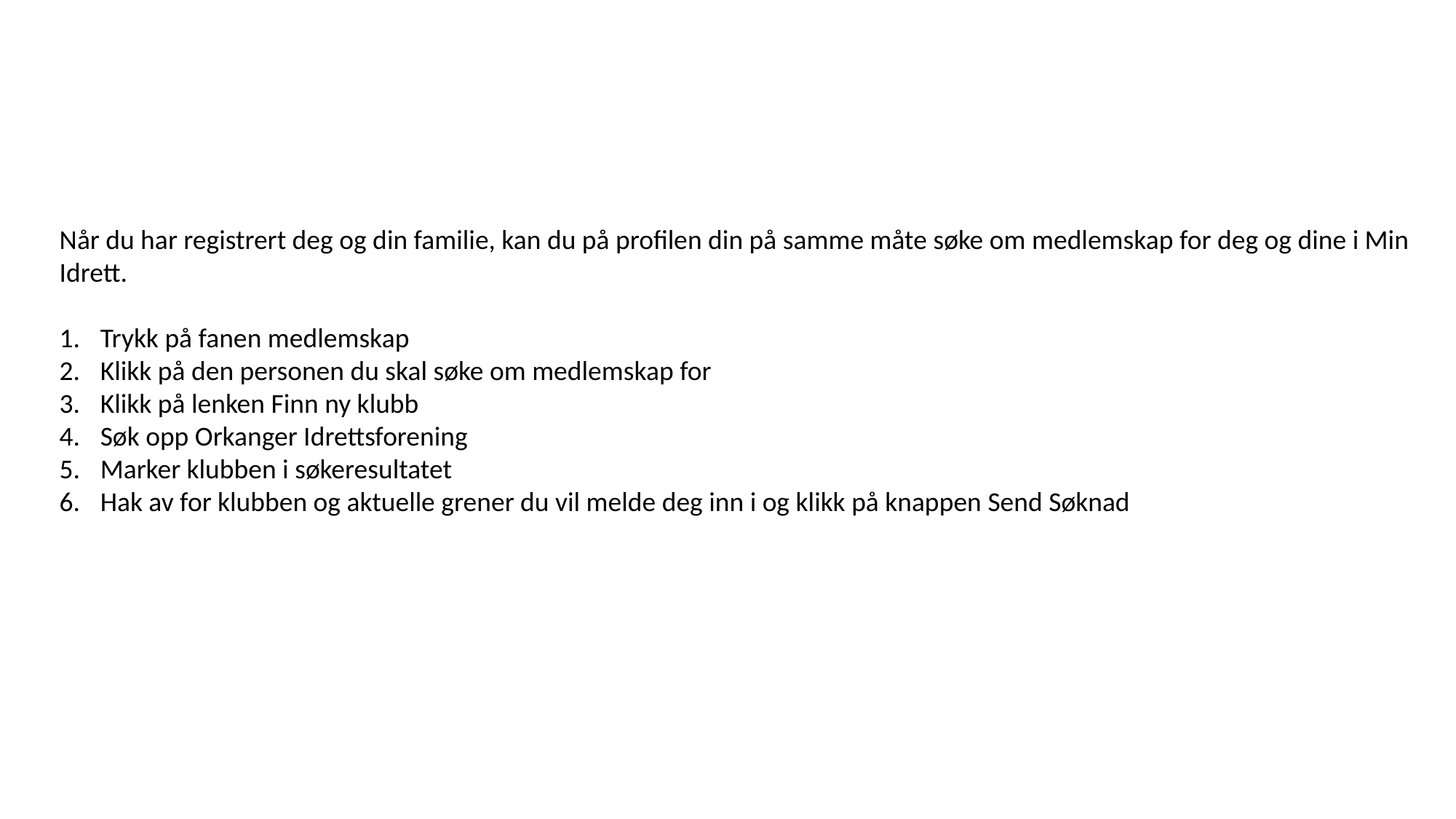

Når du har registrert deg og din familie, kan du på profilen din på samme måte søke om medlemskap for deg og dine i Min Idrett.

Trykk på fanen medlemskap
Klikk på den personen du skal søke om medlemskap for
Klikk på lenken Finn ny klubb
Søk opp Orkanger Idrettsforening
Marker klubben i søkeresultatet
Hak av for klubben og aktuelle grener du vil melde deg inn i og klikk på knappen Send Søknad